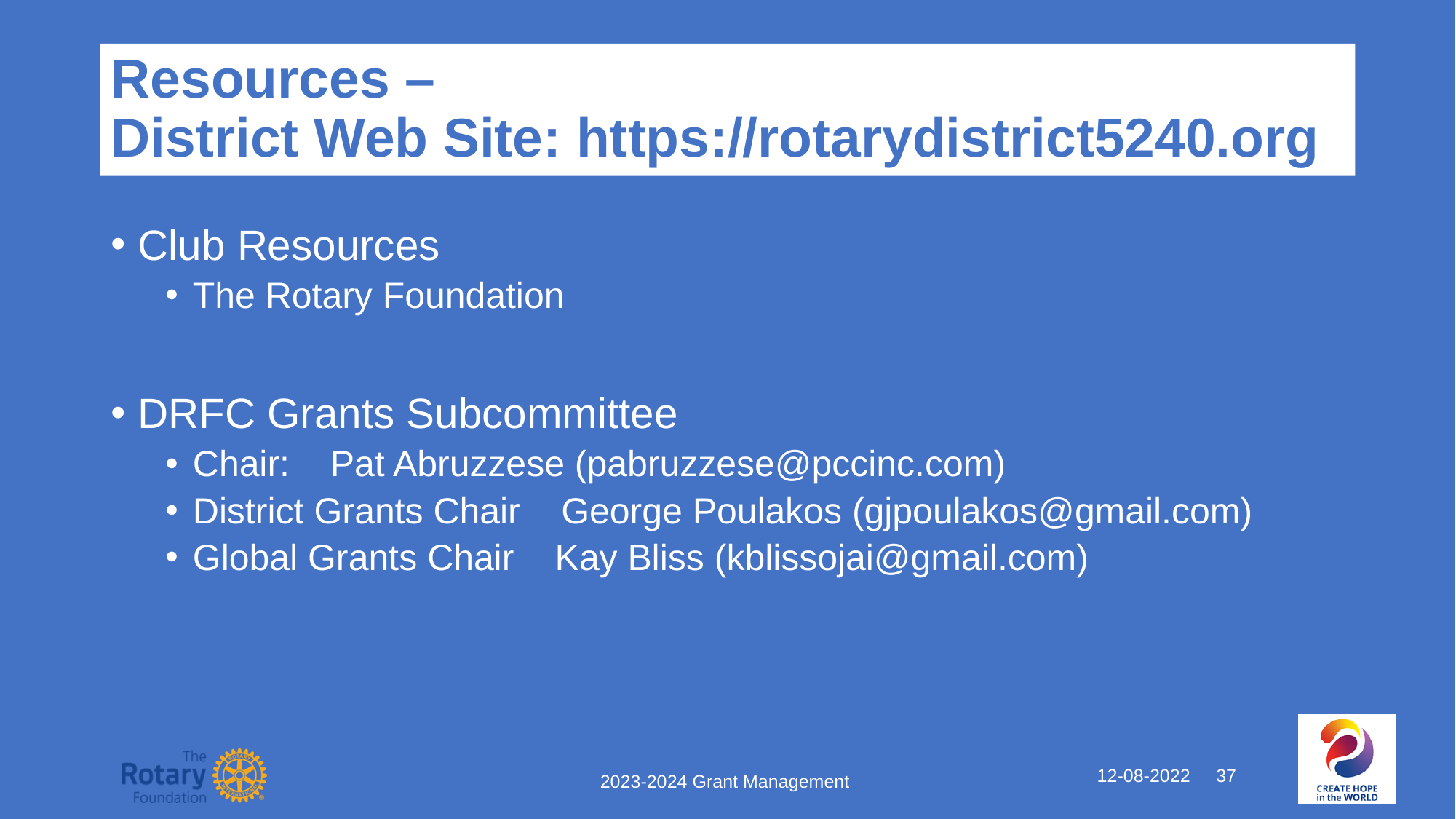

# Resources – District Web Site: https://rotarydistrict5240.org
Club Resources
The Rotary Foundation

DRFC Grants Subcommittee
Chair:    Pat Abruzzese (pabruzzese@pccinc.com)
District Grants Chair    George Poulakos (gjpoulakos@gmail.com)
Global Grants Chair    Kay Bliss (kblissojai@gmail.com)

12-08-2022     37
2023-2024 Grant Management